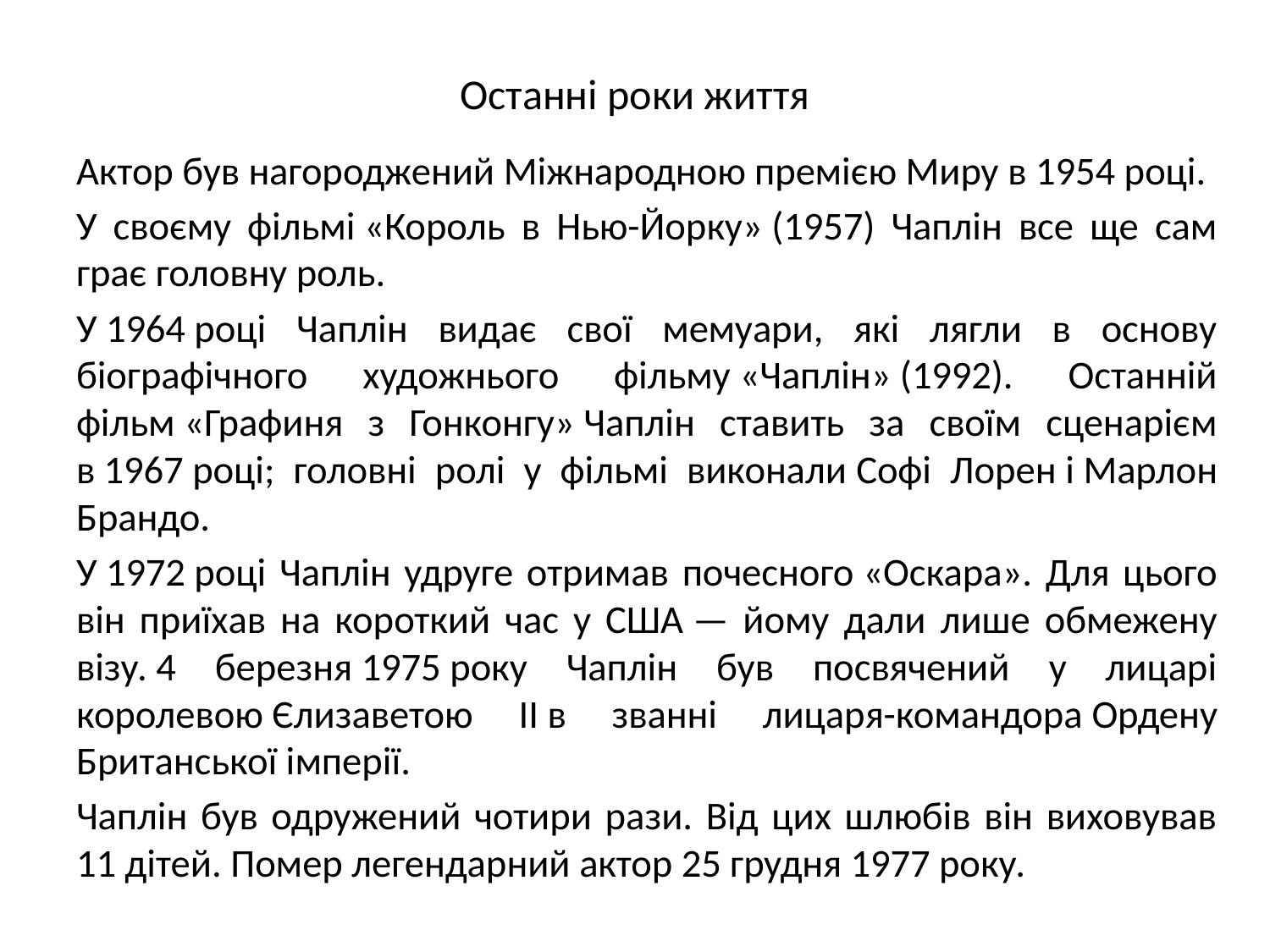

# Останні роки життя
Актор був нагороджений Міжнародною премією Миру в 1954 році.
У своєму фільмі «Король в Нью-Йорку» (1957) Чаплін все ще сам грає головну роль.
У 1964 році Чаплін видає свої мемуари, які лягли в основу біографічного художнього фільму «Чаплін» (1992). Останній фільм «Графиня з Гонконгу» Чаплін ставить за своїм сценарієм в 1967 році; головні ролі у фільмі виконали Софі Лорен і Марлон Брандо.
У 1972 році Чаплін удруге отримав почесного «Оскара». Для цього він приїхав на короткий час у США — йому дали лише обмежену візу. 4 березня 1975 року Чаплін був посвячений у лицарі королевою Єлизаветою II в званні лицаря-командора Ордену Британської імперії.
Чаплін був одружений чотири рази. Від цих шлюбів він виховував 11 дітей. Помер легендарний актор 25 грудня 1977 року.